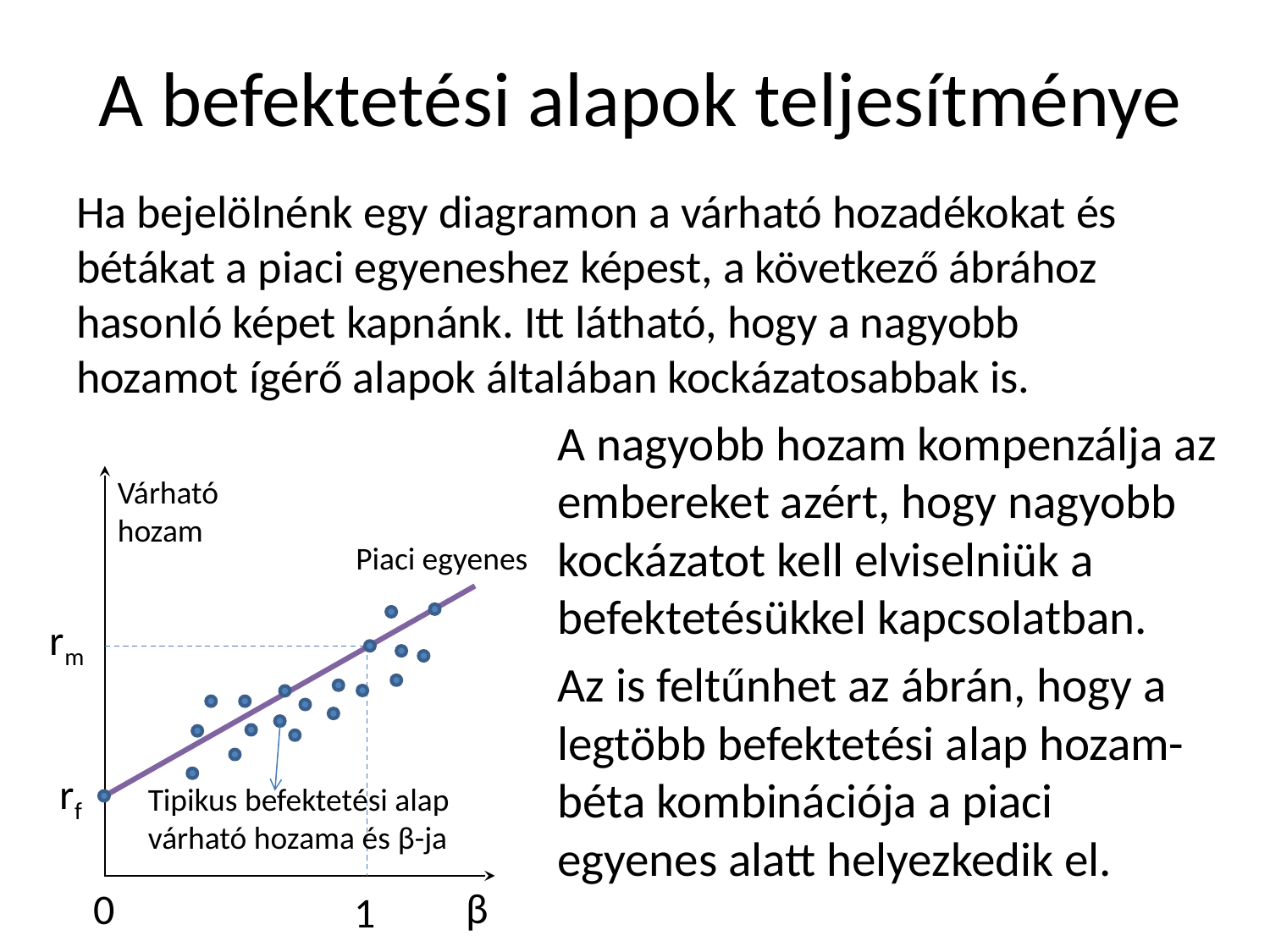

# A befektetési alapok teljesítménye
Ha bejelölnénk egy diagramon a várható hozadékokat és bétákat a piaci egyeneshez képest, a következő ábrához hasonló képet kapnánk. Itt látható, hogy a nagyobb hozamot ígérő alapok általában kockázatosabbak is.
A nagyobb hozam kompenzálja az embereket azért, hogy nagyobb kockázatot kell elviselniük a befektetésükkel kapcsolatban.
Az is feltűnhet az ábrán, hogy a legtöbb befektetési alap hozam-béta kombinációja a piaci egyenes alatt helyezkedik el.
Várható hozam
Piaci egyenes

rm

rf

Tipikus befektetési alap várható hozama és β-ja

β
0
1